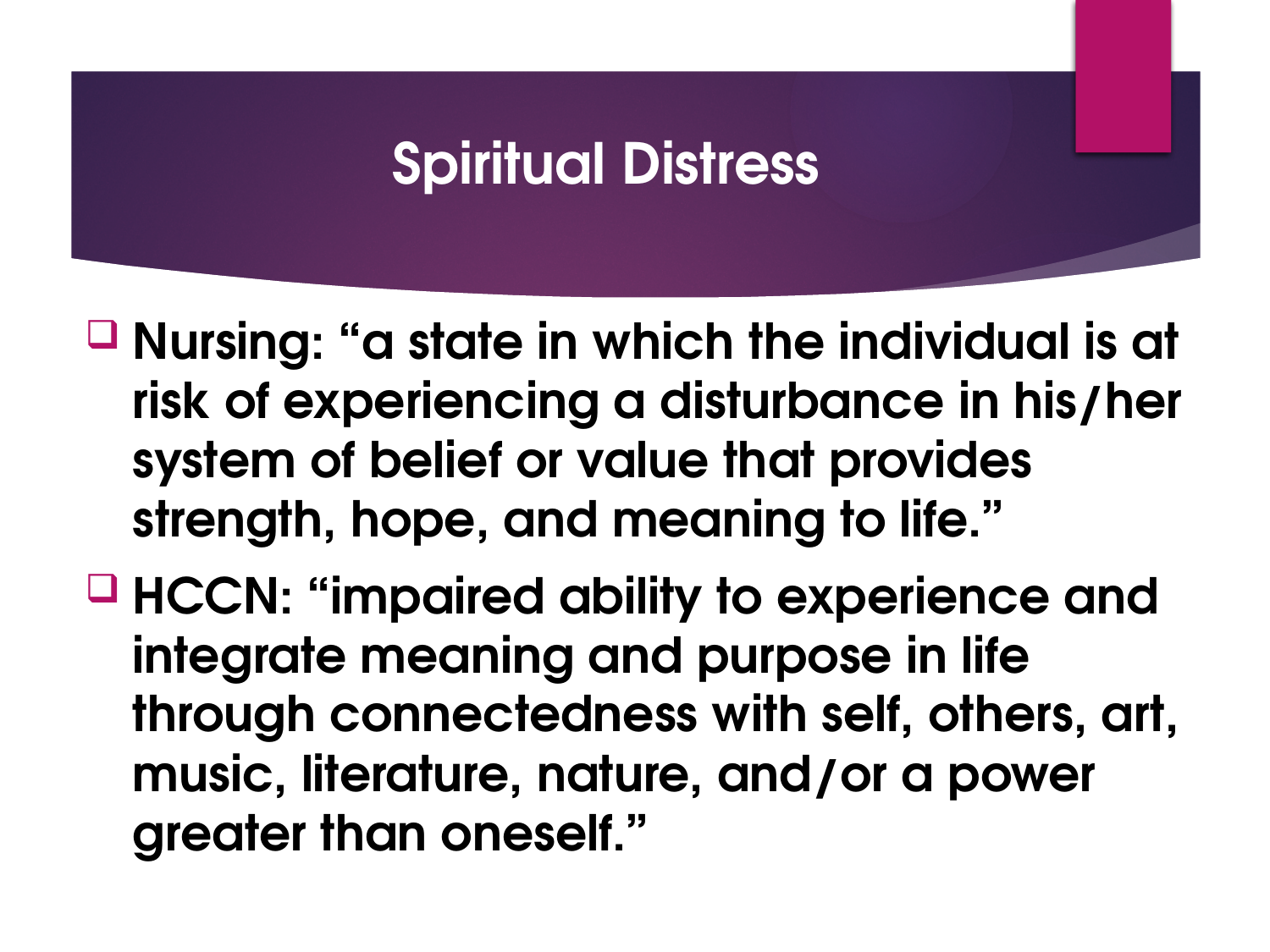

Spiritual Distress
Nursing: “a state in which the individual is at risk of experiencing a disturbance in his/her system of belief or value that provides strength, hope, and meaning to life.”
HCCN: “impaired ability to experience and integrate meaning and purpose in life through connectedness with self, others, art, music, literature, nature, and/or a power greater than oneself.”